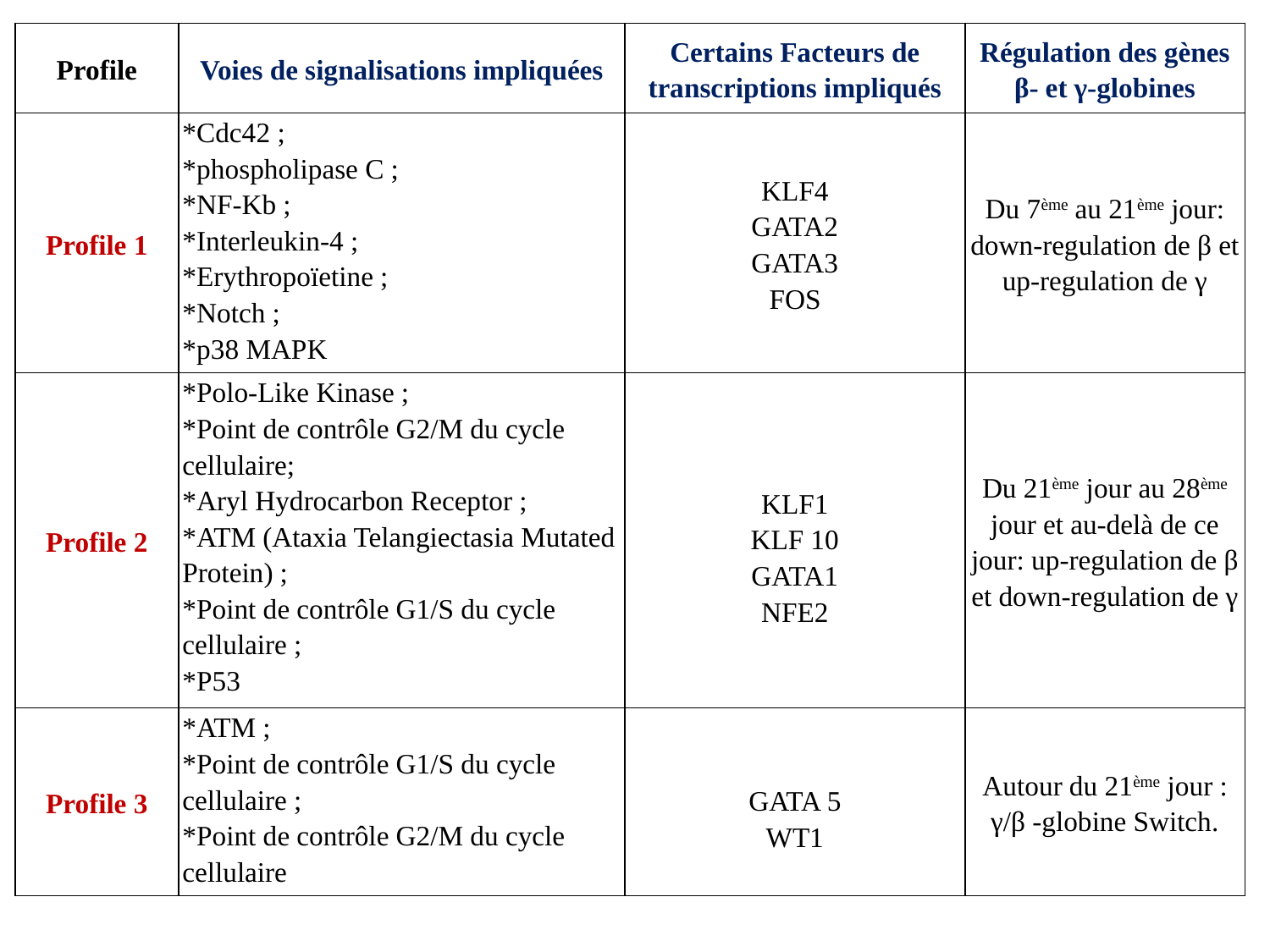

| Profile | Voies de signalisations impliquées | Certains Facteurs de transcriptions impliqués | Régulation des gènes β- et γ-globines |
| --- | --- | --- | --- |
| Profile 1 | \*Cdc42 ; \*phospholipase C ; \*NF-Kb ; \*Interleukin-4 ; \*Erythropoïetine ; \*Notch ; \*p38 MAPK | KLF4 GATA2 GATA3 FOS | Du 7ème au 21ème jour: down-regulation de β et up-regulation de γ |
| Profile 2 | \*Polo-Like Kinase ; \*Point de contrôle G2/M du cycle cellulaire; \*Aryl Hydrocarbon Receptor ; \*ATM (Ataxia Telangiectasia Mutated Protein) ; \*Point de contrôle G1/S du cycle cellulaire ; \*P53 | KLF1 KLF 10 GATA1 NFE2 | Du 21ème jour au 28ème jour et au-delà de ce jour: up-regulation de β et down-regulation de γ |
| Profile 3 | \*ATM ; \*Point de contrôle G1/S du cycle cellulaire ; \*Point de contrôle G2/M du cycle cellulaire | GATA 5 WT1 | Autour du 21ème jour : γ/β -globine Switch. |